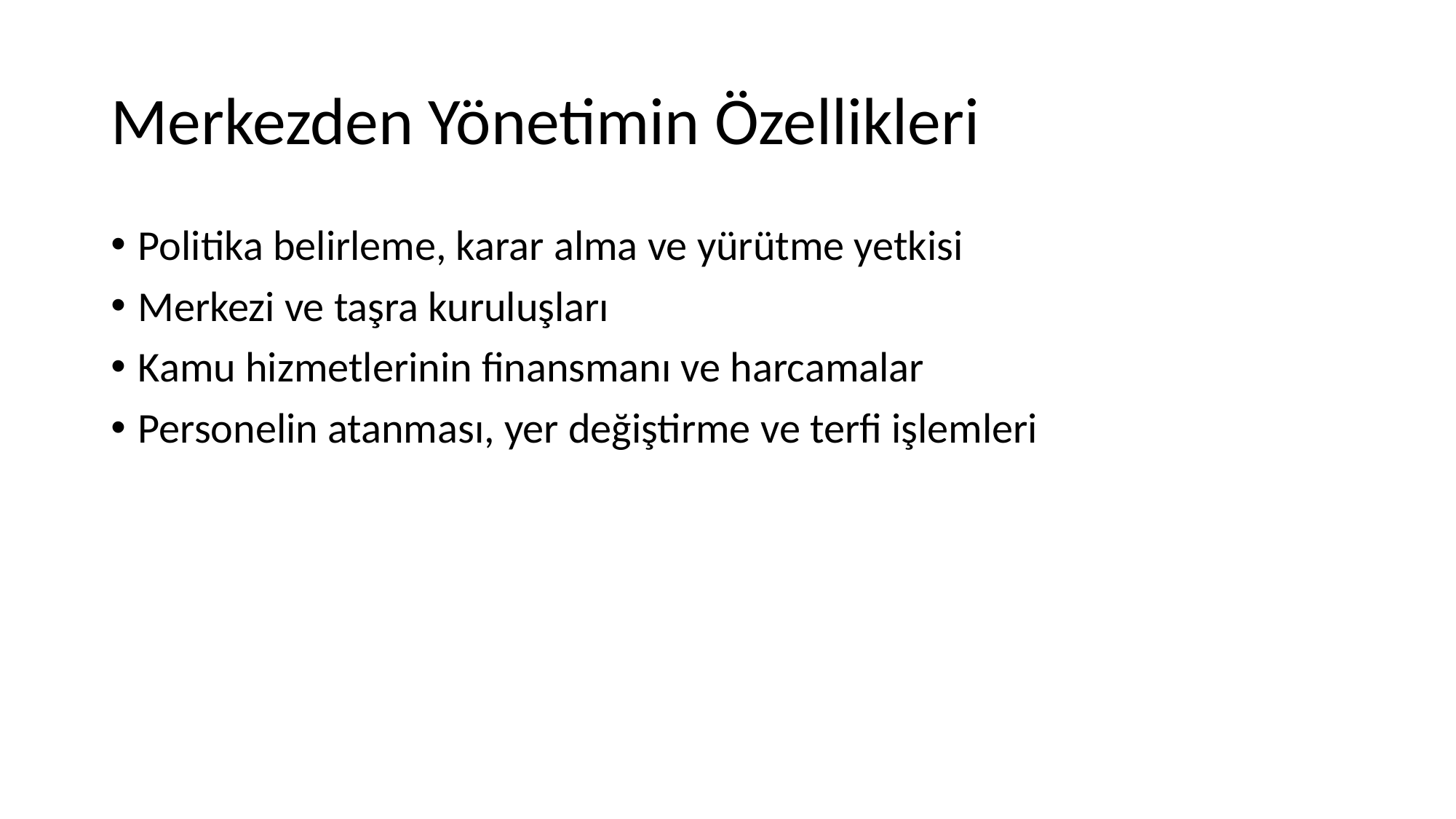

# Merkezden Yönetimin Özellikleri
Politika belirleme, karar alma ve yürütme yetkisi
Merkezi ve taşra kuruluşları
Kamu hizmetlerinin finansmanı ve harcamalar
Personelin atanması, yer değiştirme ve terfi işlemleri